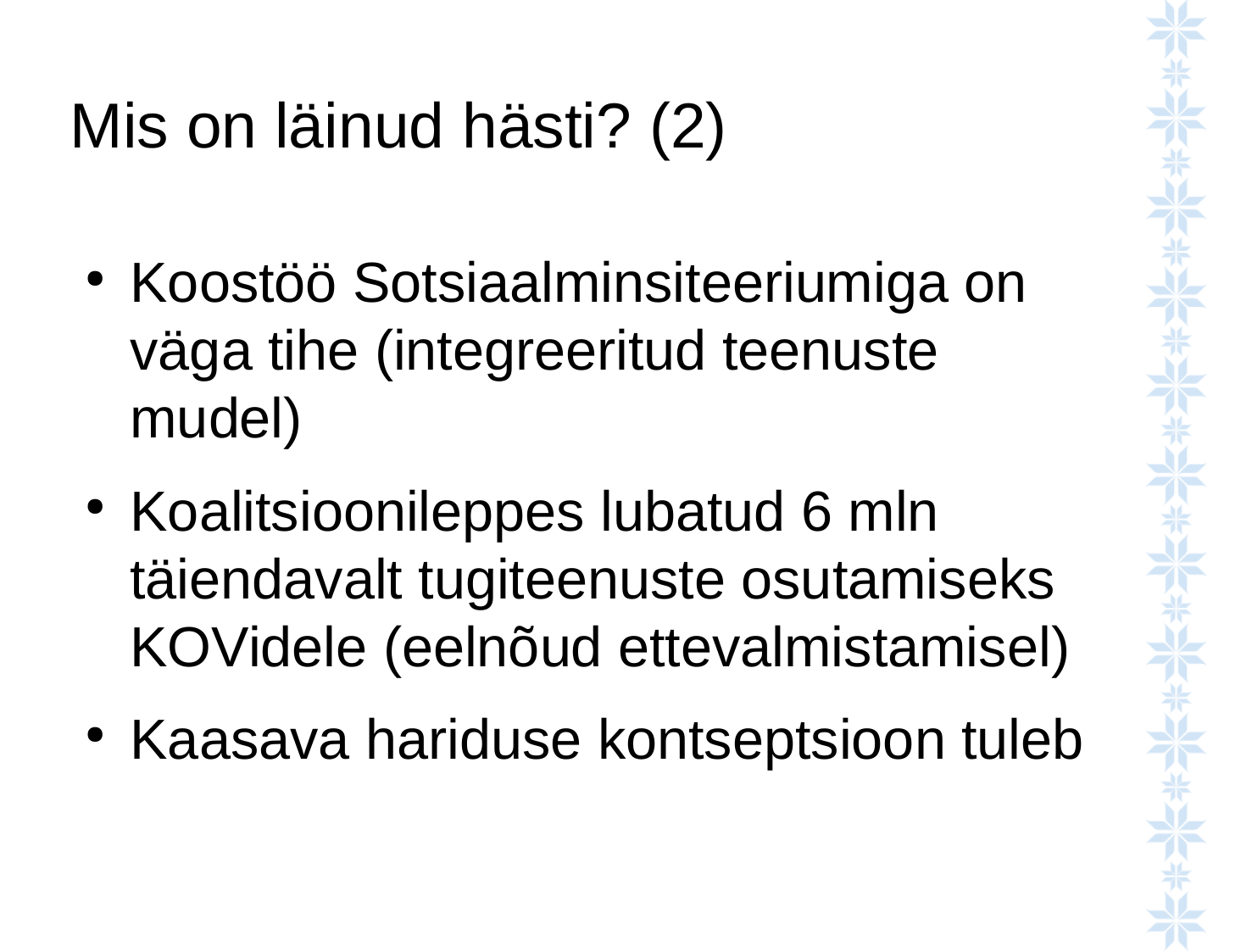

# Mis on läinud hästi? (2)
Koostöö Sotsiaalminsiteeriumiga on väga tihe (integreeritud teenuste mudel)
Koalitsioonileppes lubatud 6 mln täiendavalt tugiteenuste osutamiseks KOVidele (eelnõud ettevalmistamisel)
Kaasava hariduse kontseptsioon tuleb